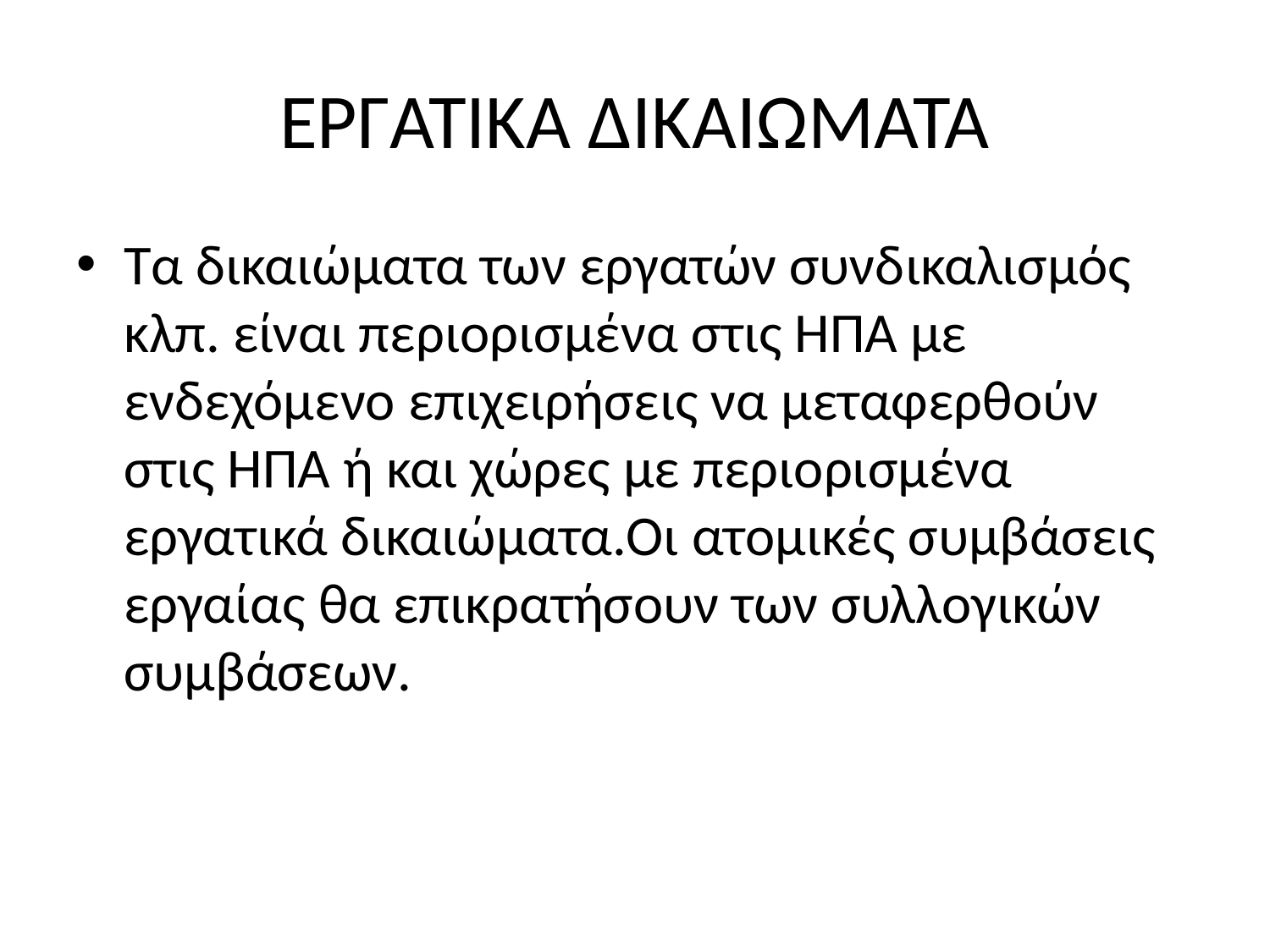

# ΕΡΓΑΤΙΚΑ ΔΙΚΑΙΩΜΑΤΑ
Τα δικαιώματα των εργατών συνδικαλισμός κλπ. είναι περιορισμένα στις ΗΠΑ με ενδεχόμενο επιχειρήσεις να μεταφερθούν στις ΗΠΑ ή και χώρες με περιορισμένα εργατικά δικαιώματα.Οι ατομικές συμβάσεις εργαίας θα επικρατήσουν των συλλογικών συμβάσεων.